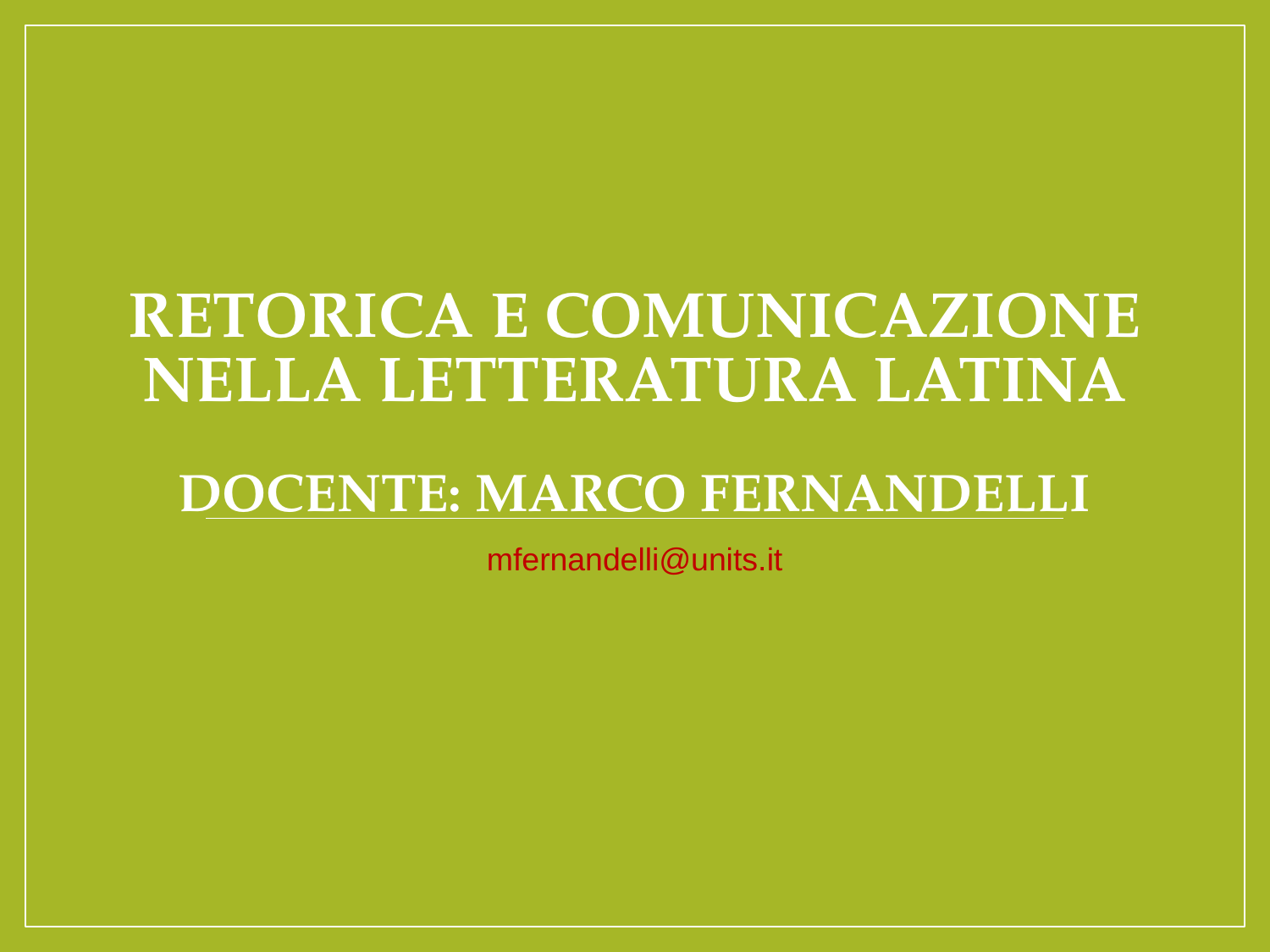

# Retorica e comunicazione nella letteratura latina Docente: Marco Fernandelli
mfernandelli@units.it